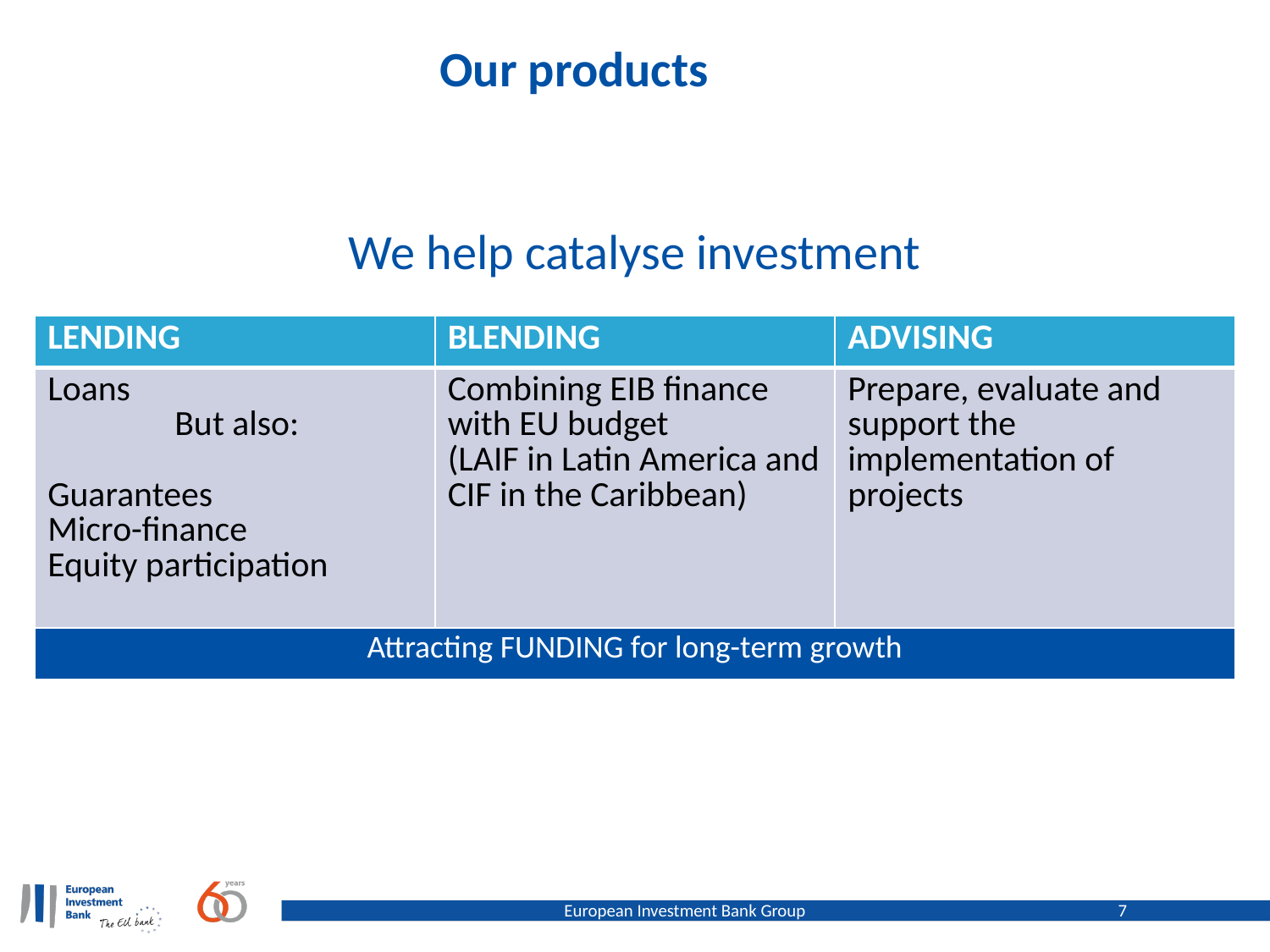

# Our products
We help catalyse investment

| LENDING | BLENDING | ADVISING |
| --- | --- | --- |
| Loans But also: Guarantees Micro-finance Equity participation | Combining EIB finance with EU budget (LAIF in Latin America and CIF in the Caribbean) | Prepare, evaluate and support the implementation of projects |
| Attracting FUNDING for long-term growth |  |  |
European Investment Bank Group
7